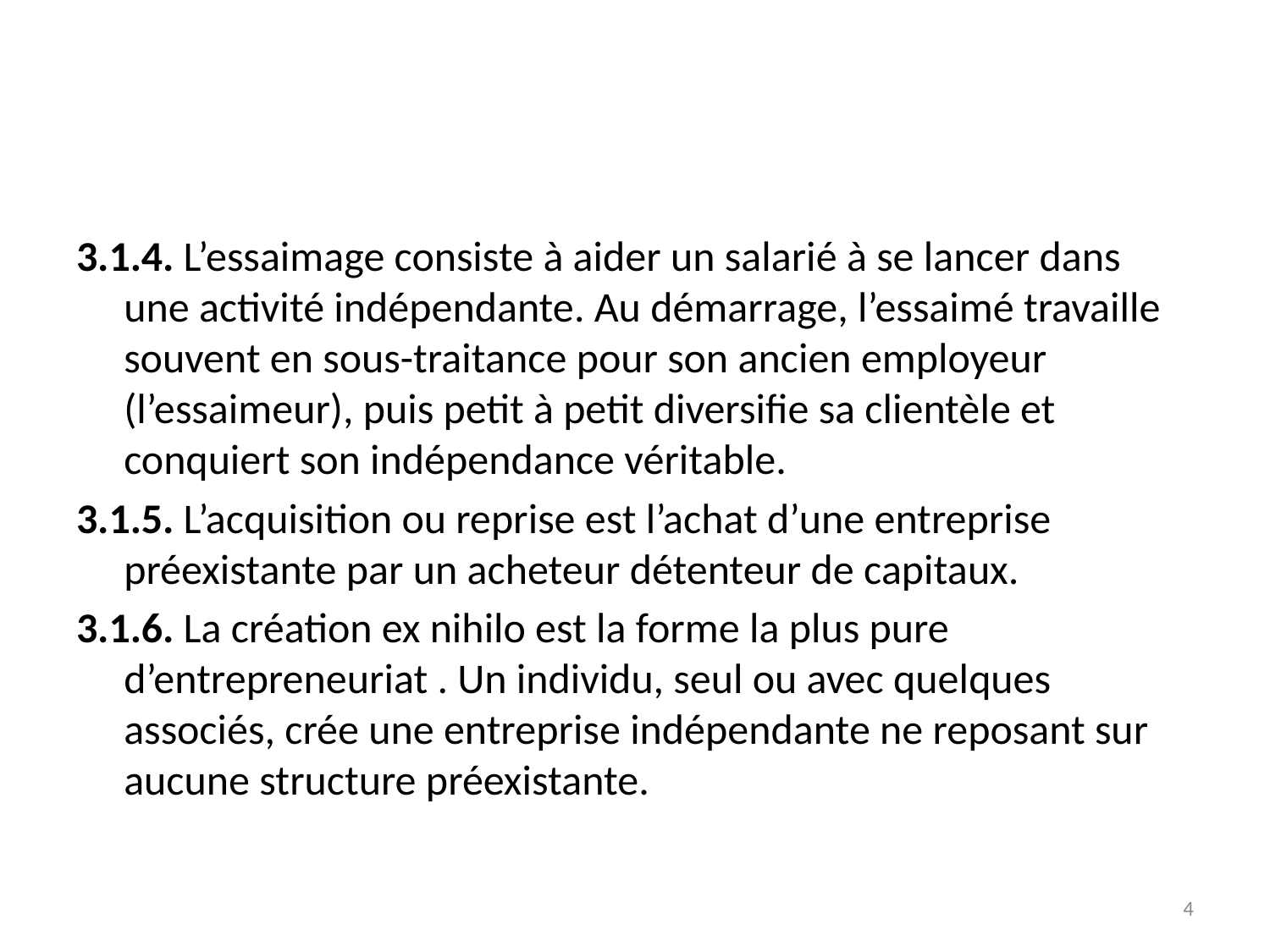

#
3.1.4. L’essaimage consiste à aider un salarié à se lancer dans une activité indépendante. Au démarrage, l’essaimé travaille souvent en sous-traitance pour son ancien employeur (l’essaimeur), puis petit à petit diversifie sa clientèle et conquiert son indépendance véritable.
3.1.5. L’acquisition ou reprise est l’achat d’une entreprise préexistante par un acheteur détenteur de capitaux.
3.1.6. La création ex nihilo est la forme la plus pure  d’entrepreneuriat . Un individu, seul ou avec quelques associés, crée une entreprise indépendante ne reposant sur aucune structure préexistante.
4